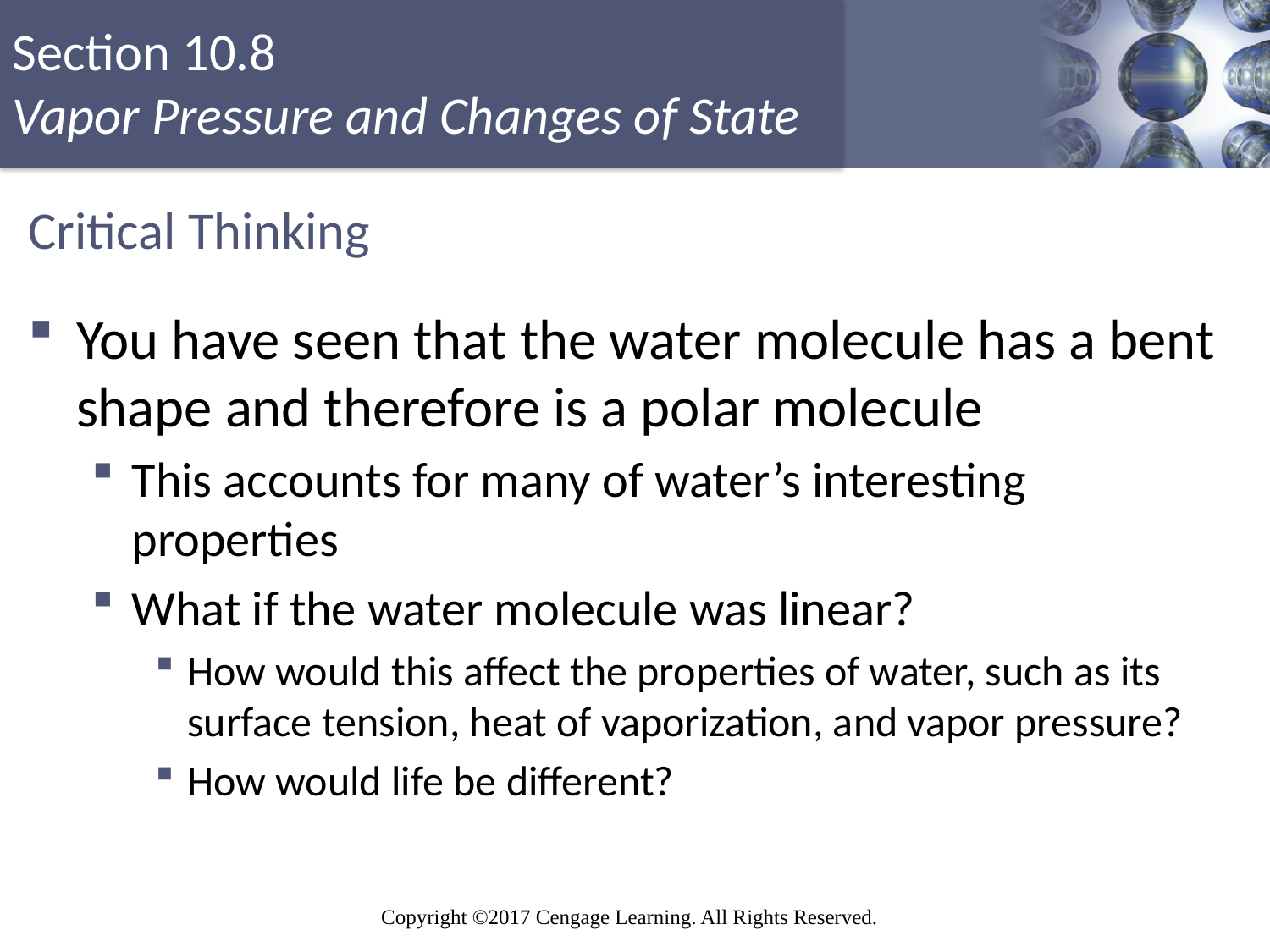

# Critical Thinking
You have seen that the water molecule has a bent shape and therefore is a polar molecule
This accounts for many of water’s interesting properties
What if the water molecule was linear?
How would this affect the properties of water, such as its surface tension, heat of vaporization, and vapor pressure?
How would life be different?